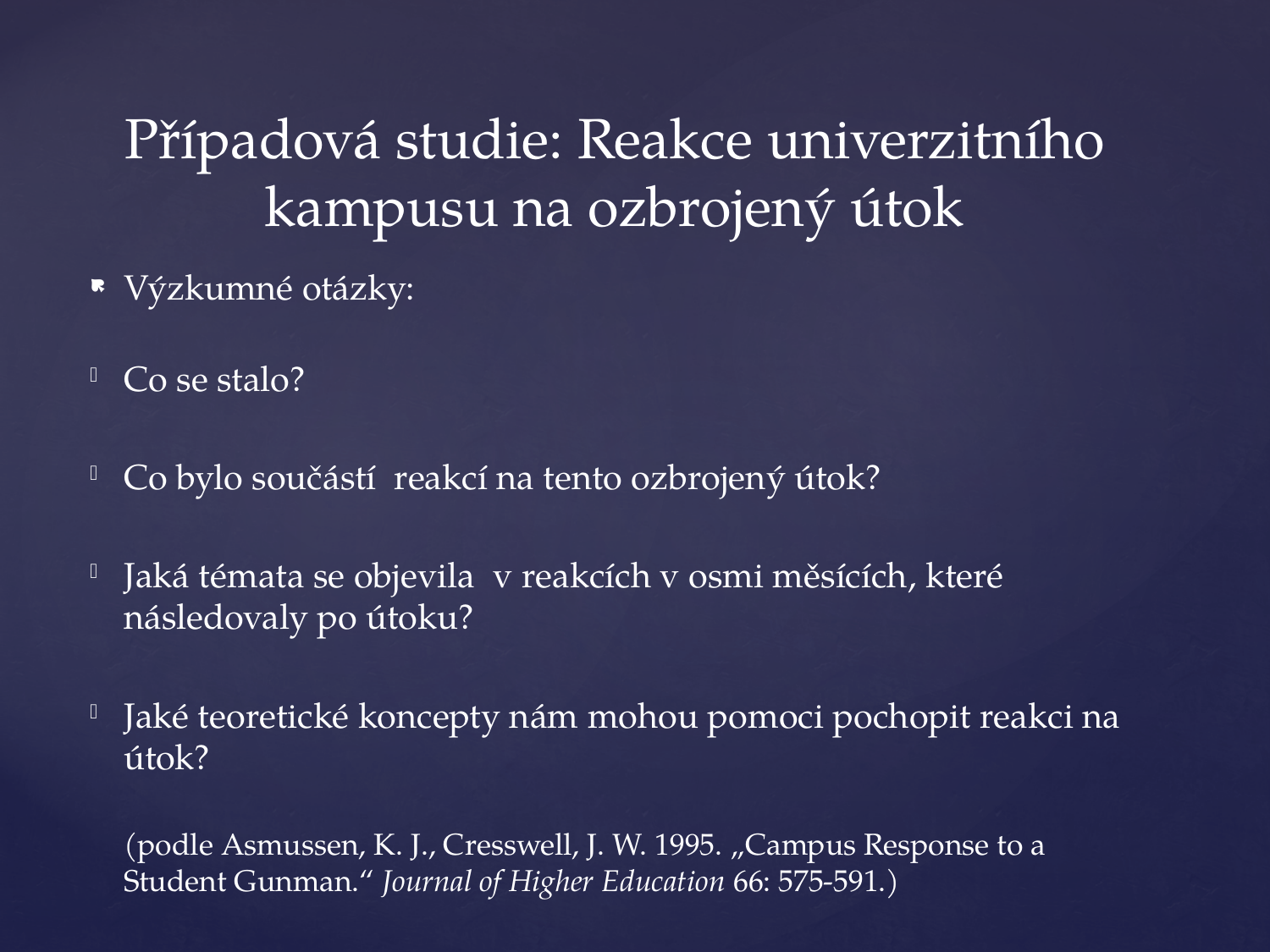

# Případová studie: Reakce univerzitního kampusu na ozbrojený útok
Výzkumné otázky:
Co se stalo?

Co bylo součástí  reakcí na tento ozbrojený útok?

Jaká témata se objevila  v reakcích v osmi měsících, které následovaly po útoku?

Jaké teoretické koncepty nám mohou pomoci pochopit reakci na útok?

	(podle Asmussen, K. J., Cresswell, J. W. 1995. „Campus Response to a Student Gunman.“ Journal of Higher Education 66: 575-591.)